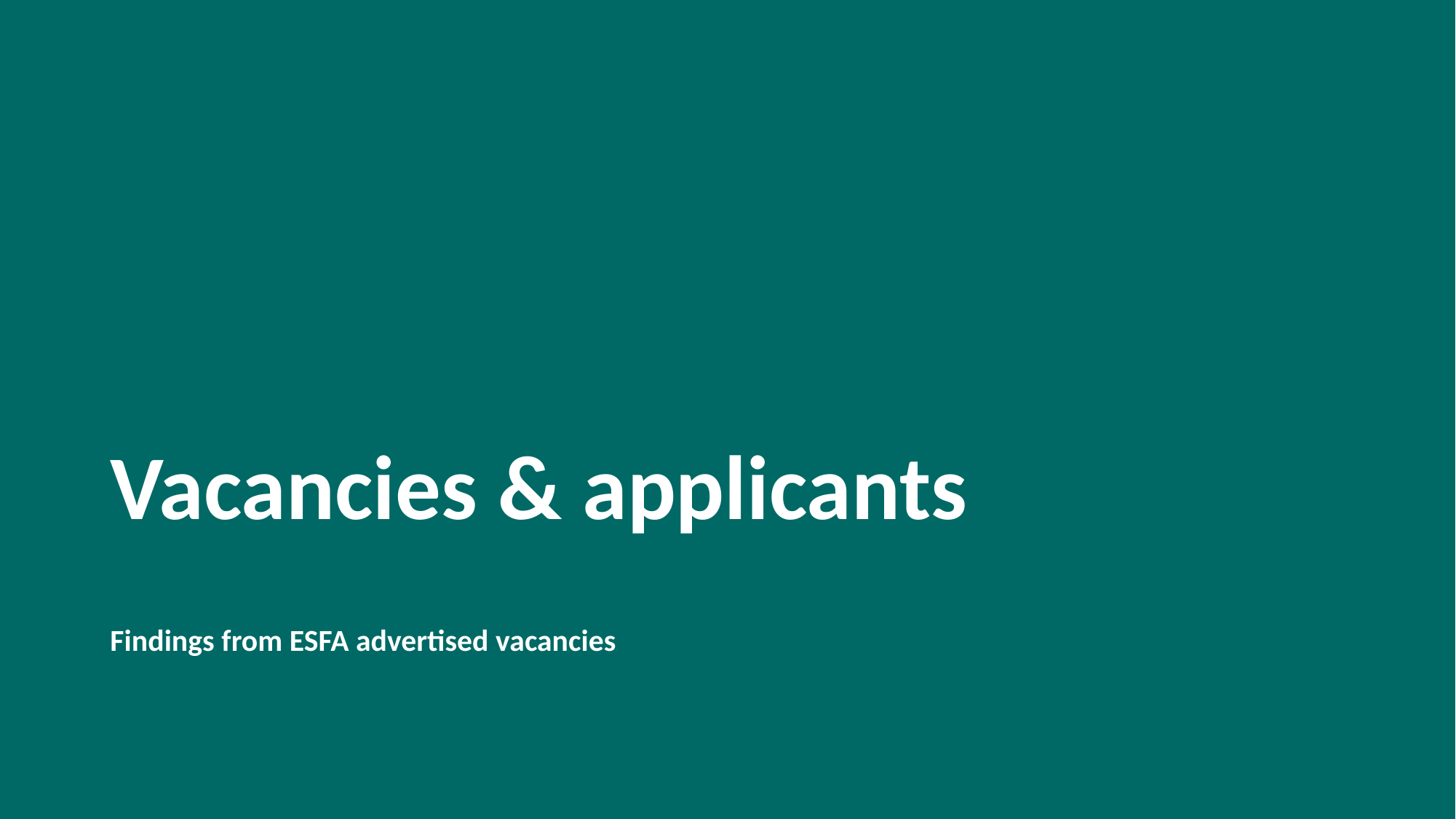

# Vacancies & applicants
Findings from ESFA advertised vacancies